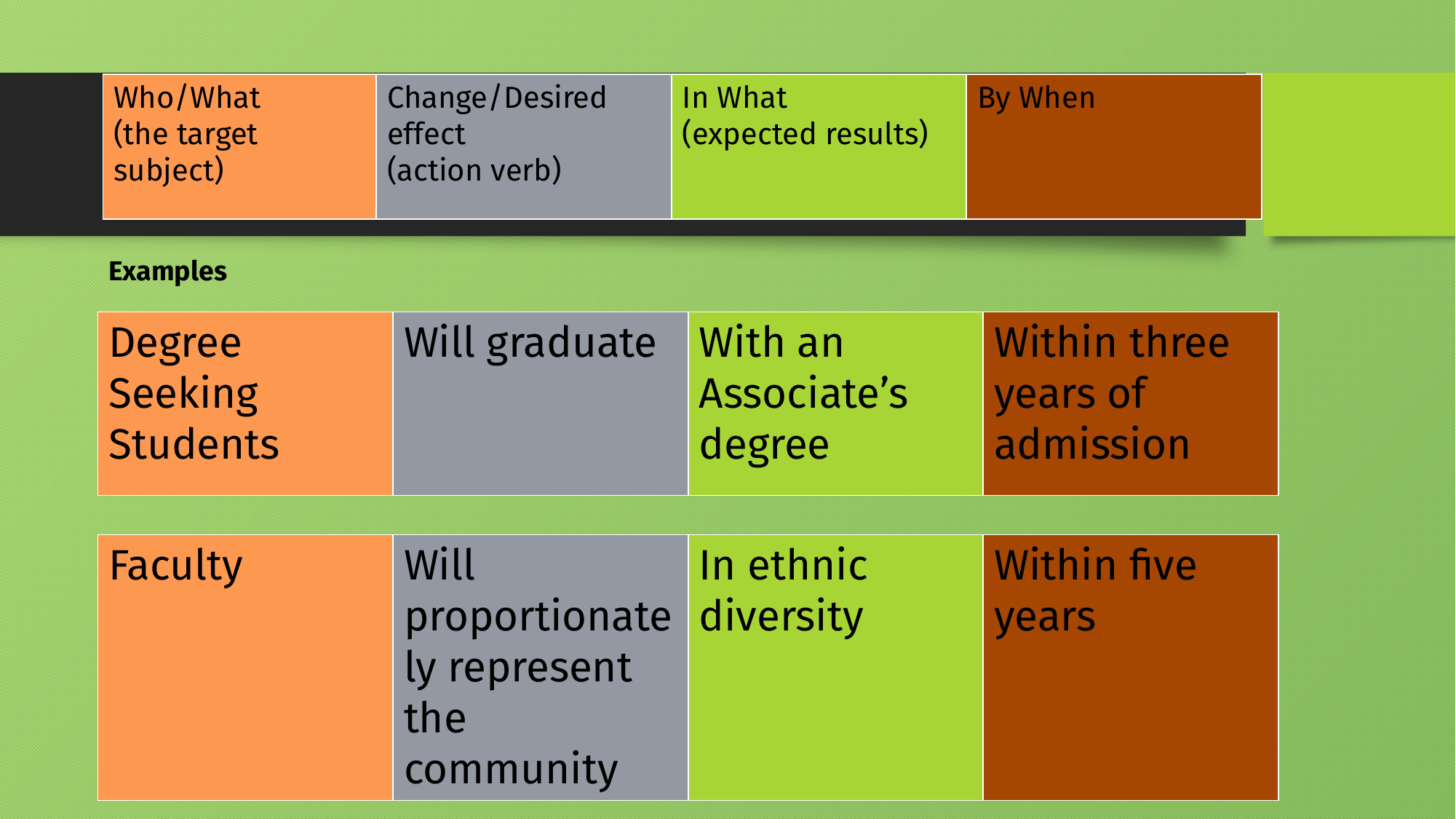

| Who/What (the target subject) | Change/Desired effect (action verb) | In What (expected results) | By When |
| --- | --- | --- | --- |
#
Examples
| Degree Seeking Students | Will graduate | With an Associate’s degree | Within three years of admission |
| --- | --- | --- | --- |
| Faculty | Will proportionately represent the community | In ethnic diversity | Within five years |
| --- | --- | --- | --- |